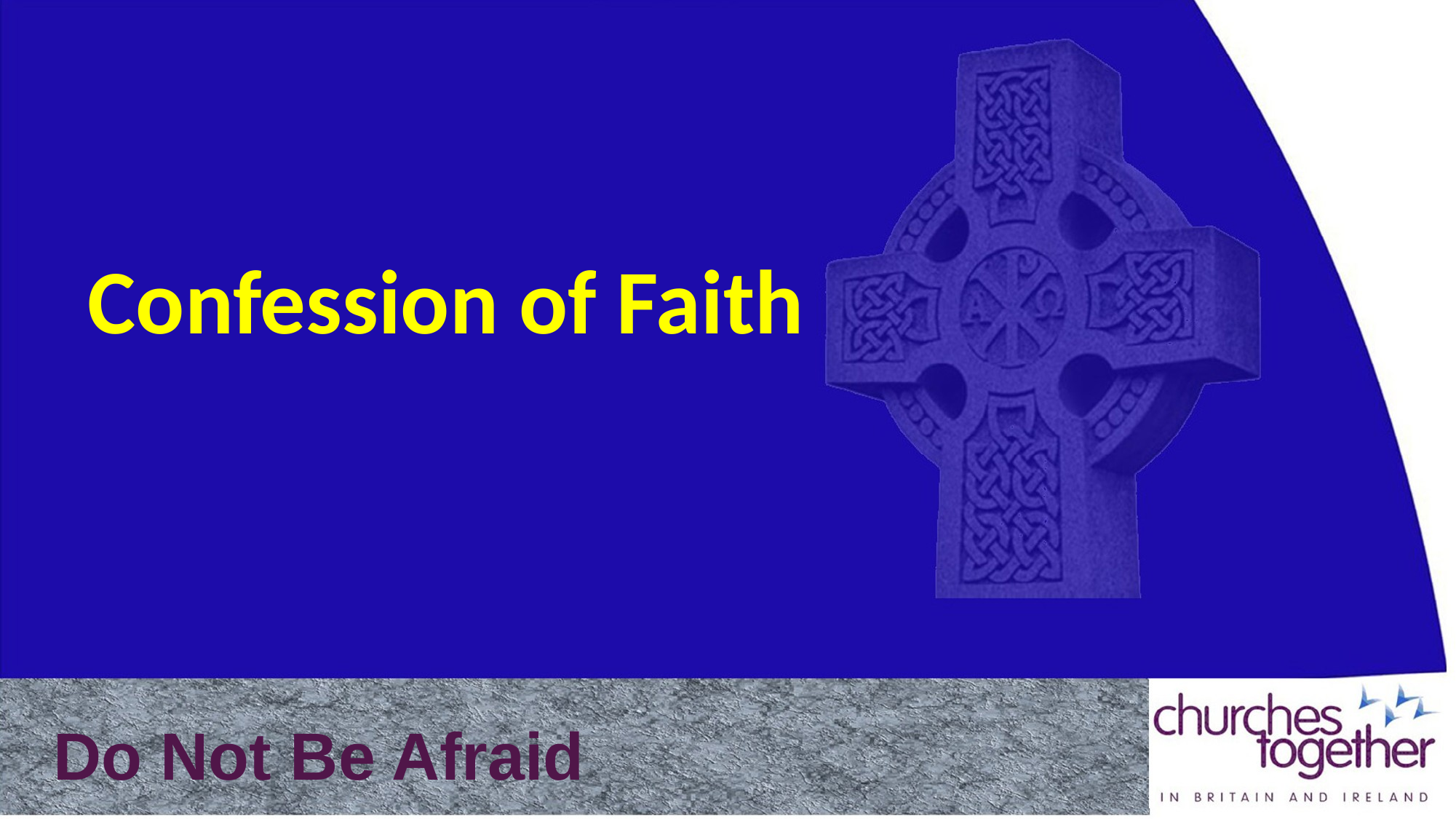

Confession of Faith
Do Not Be Afraid